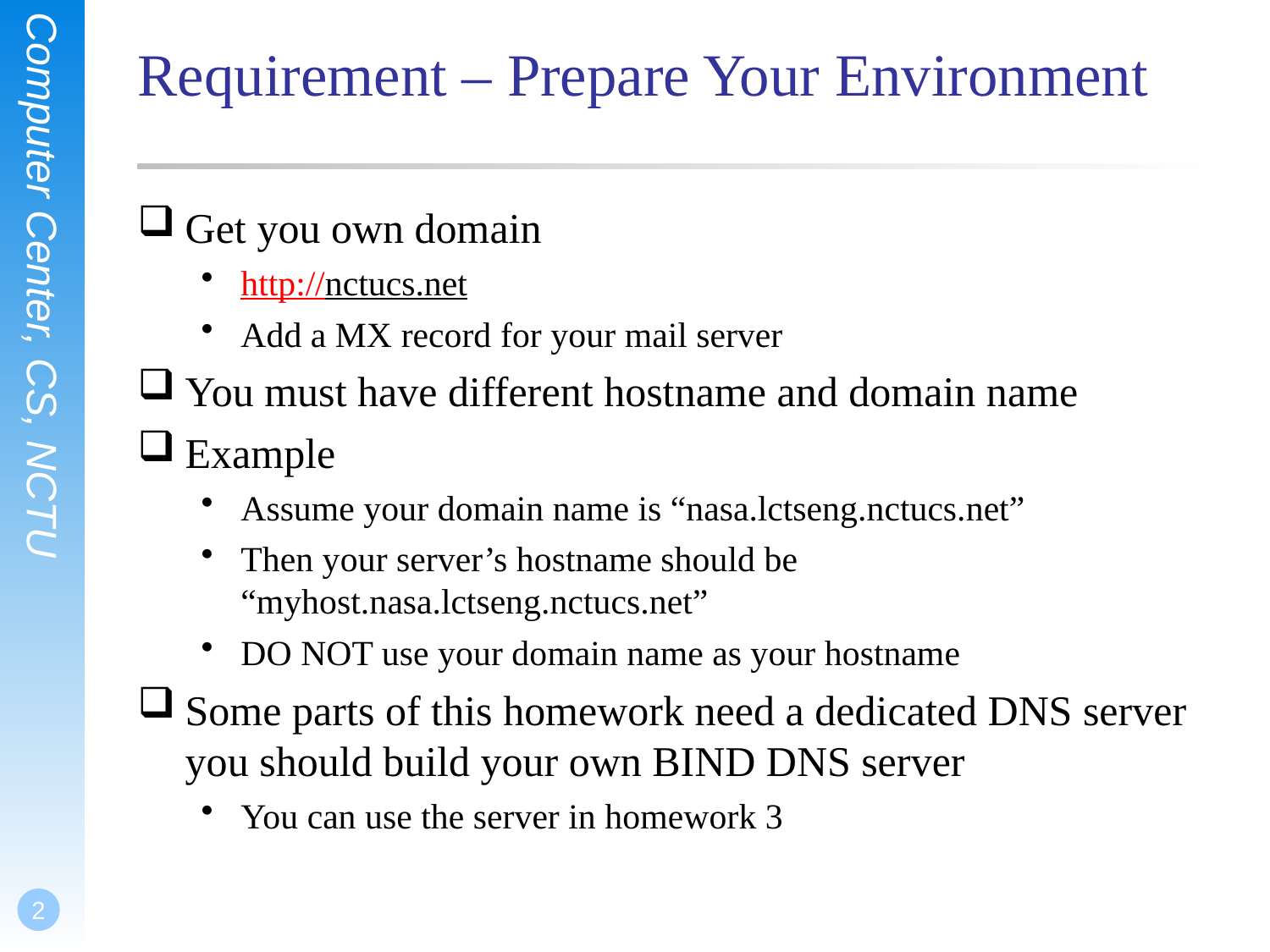

# Requirement – Prepare Your Environment
Get you own domain
http://nctucs.net
Add a MX record for your mail server
You must have different hostname and domain name
Example
Assume your domain name is “nasa.lctseng.nctucs.net”
Then your server’s hostname should be
“myhost.nasa.lctseng.nctucs.net”
DO NOT use your domain name as your hostname
Some parts of this homework need a dedicated DNS server
you should build your own BIND DNS server
You can use the server in homework 3